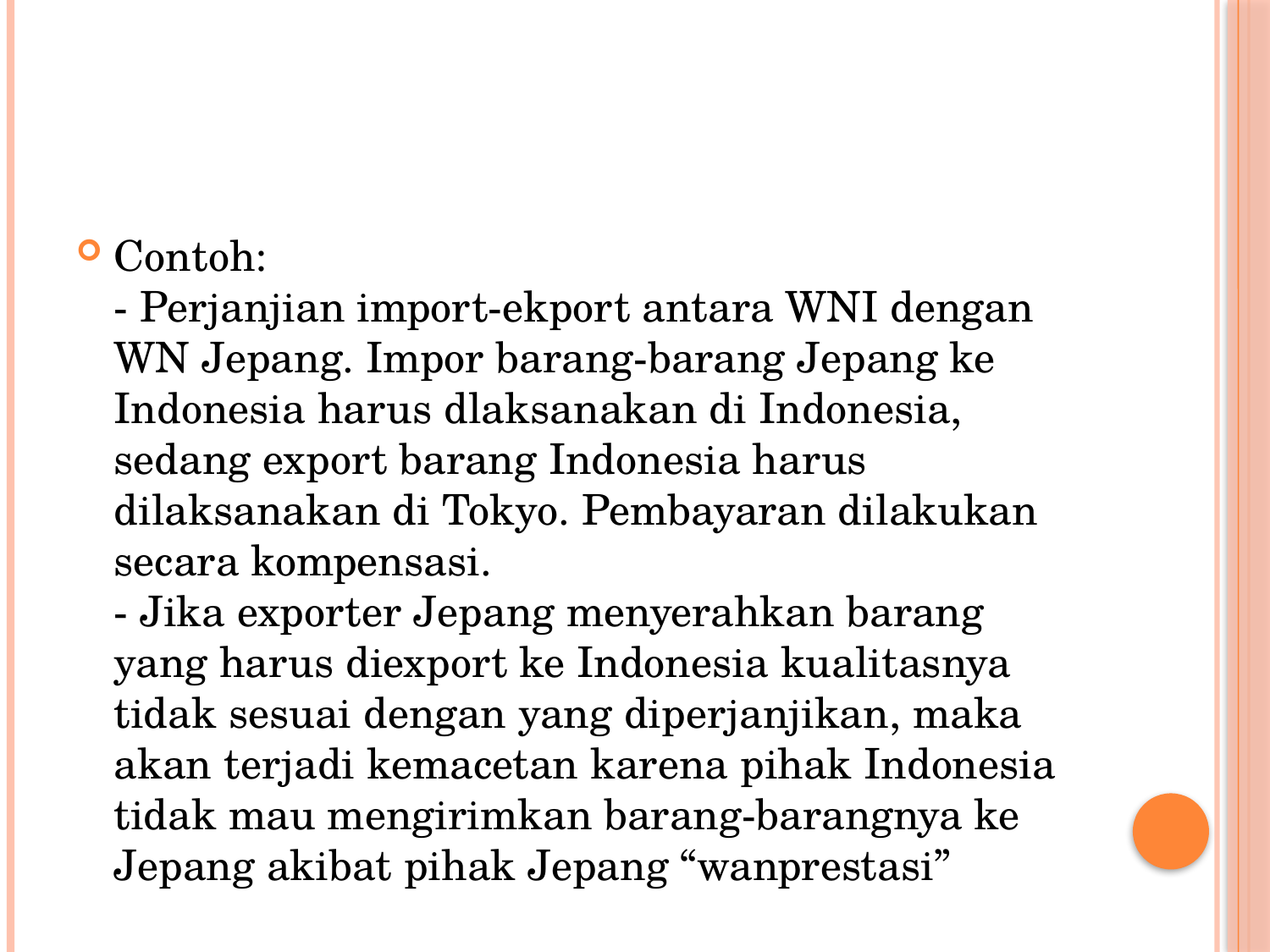

#
Contoh:
- Perjanjian import-ekport antara WNI dengan WN Jepang. Impor barang-barang Jepang ke Indonesia harus dlaksanakan di Indonesia, sedang export barang Indonesia harus dilaksanakan di Tokyo. Pembayaran dilakukan secara kompensasi.
- Jika exporter Jepang menyerahkan barang yang harus diexport ke Indonesia kualitasnya tidak sesuai dengan yang diperjanjikan, maka akan terjadi kemacetan karena pihak Indonesia tidak mau mengirimkan barang-barangnya ke Jepang akibat pihak Jepang “wanprestasi”